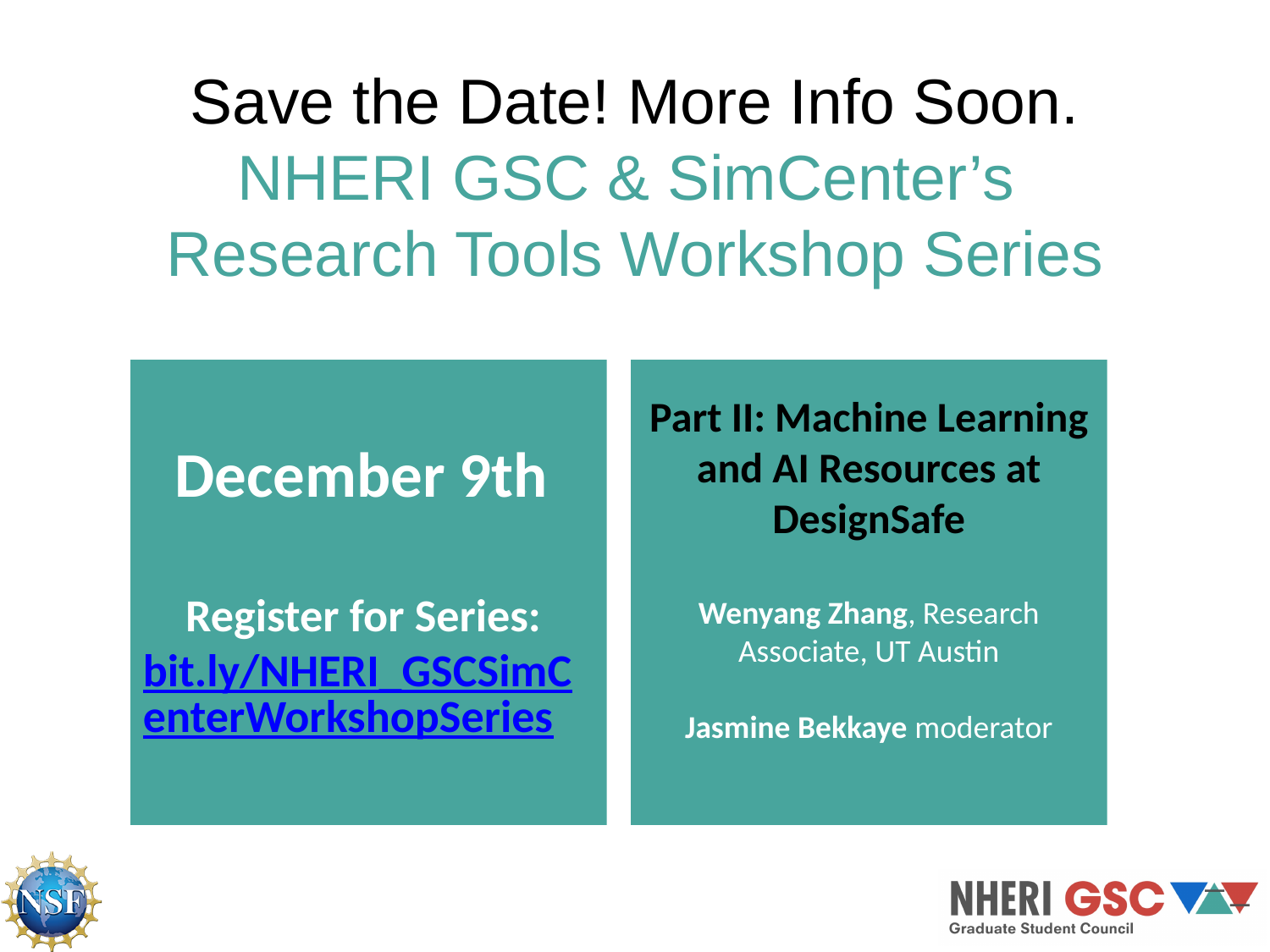

# Save the Date! More Info Soon. NHERI GSC & SimCenter’s Research Tools Workshop Series
December 9th

Register for Series: bit.ly/NHERI_GSCSimCenterWorkshopSeries
Part II: Machine Learning and AI Resources at DesignSafe

Wenyang Zhang, Research Associate, UT Austin
Jasmine Bekkaye moderator